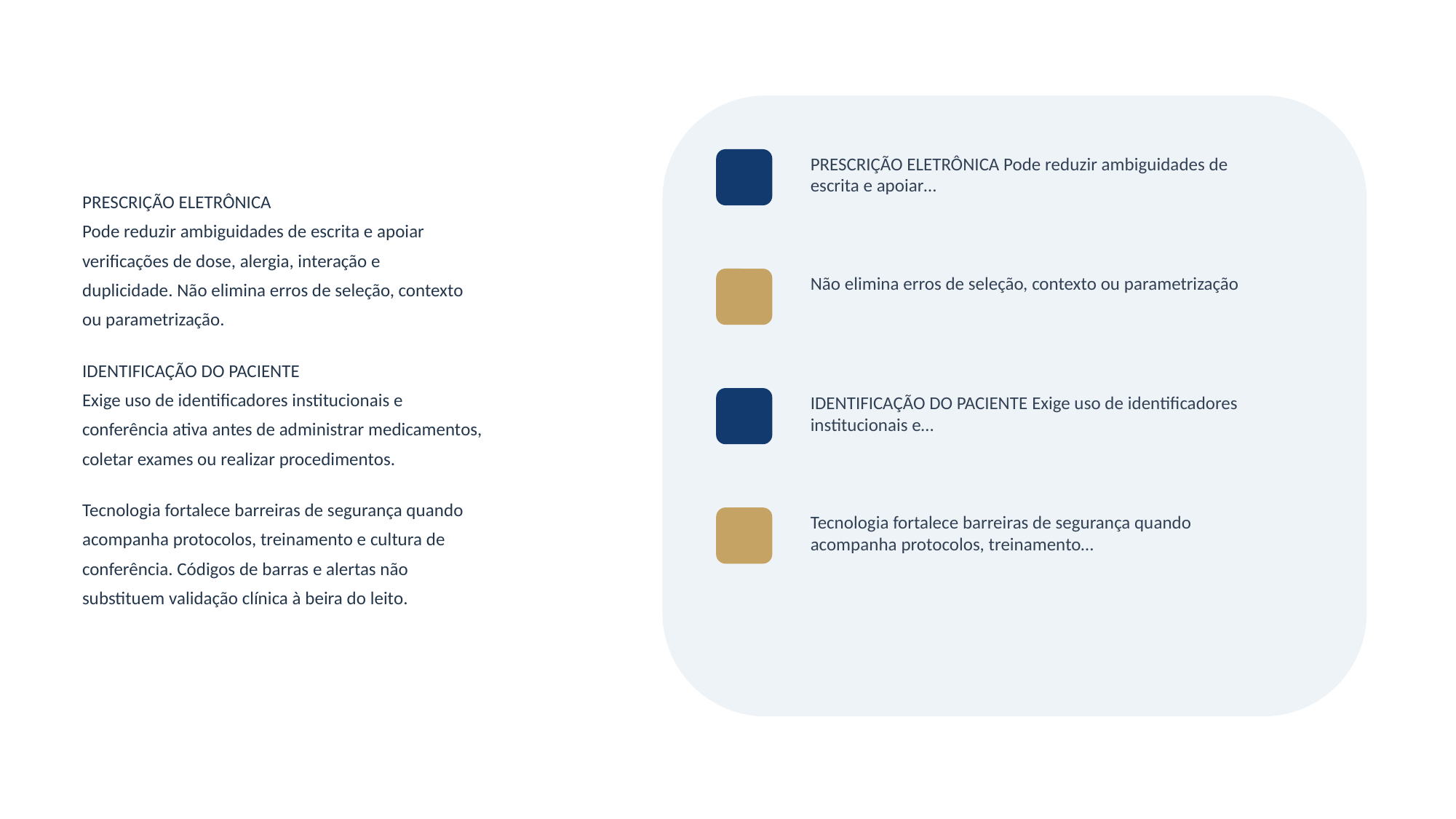

PRESCRIÇÃO ELETRÔNICA Pode reduzir ambiguidades de escrita e apoiar…

PRESCRIÇÃO ELETRÔNICA
Pode reduzir ambiguidades de escrita e apoiar
verificações de dose, alergia, interação e
duplicidade. Não elimina erros de seleção, contexto
ou parametrização.

IDENTIFICAÇÃO DO PACIENTE
Exige uso de identificadores institucionais e
conferência ativa antes de administrar medicamentos,
coletar exames ou realizar procedimentos.

Tecnologia fortalece barreiras de segurança quando
acompanha protocolos, treinamento e cultura de
conferência. Códigos de barras e alertas não
substituem validação clínica à beira do leito.
Não elimina erros de seleção, contexto ou parametrização

IDENTIFICAÇÃO DO PACIENTE Exige uso de identificadores institucionais e…

Tecnologia fortalece barreiras de segurança quando acompanha protocolos, treinamento…